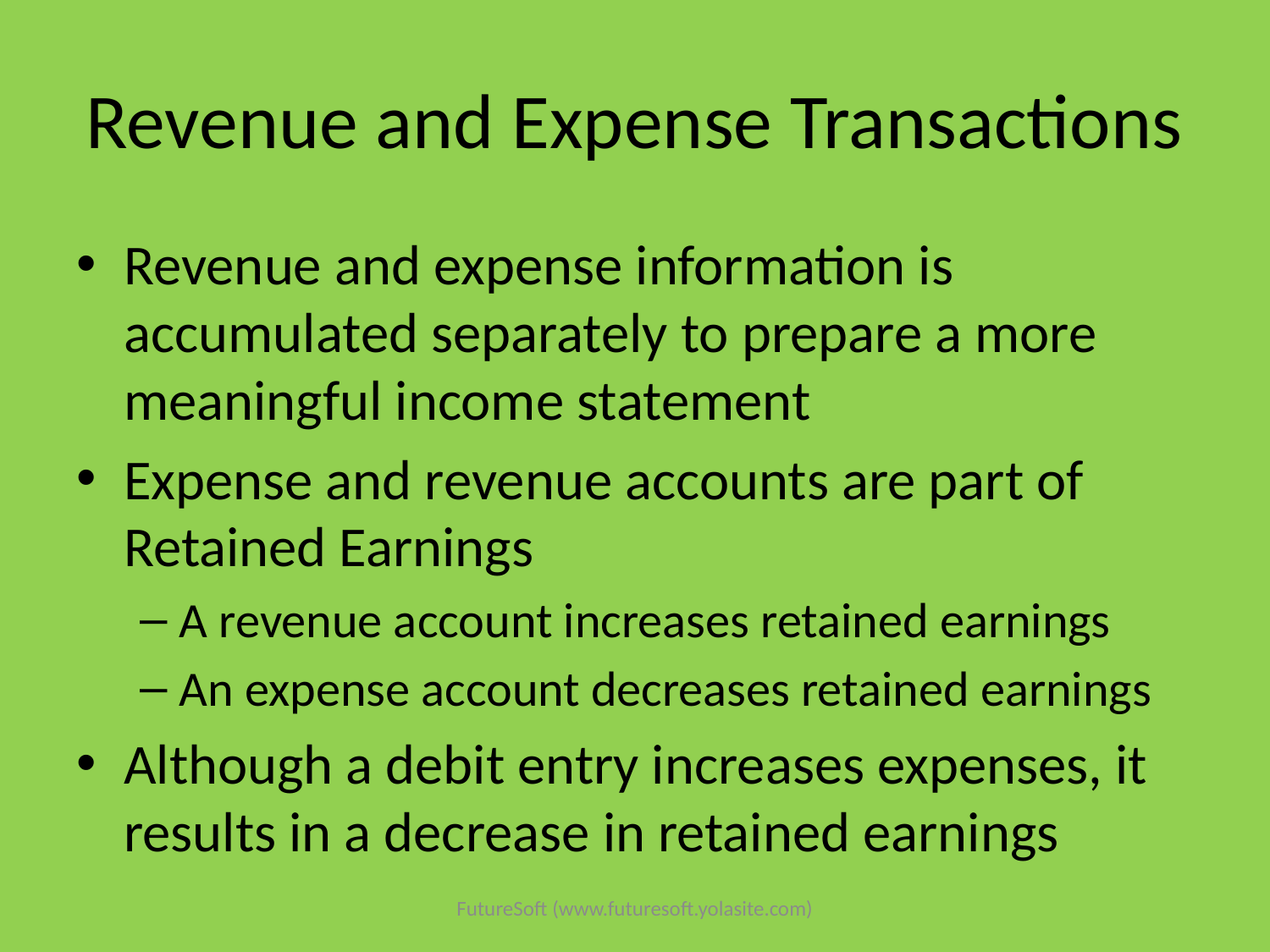

# Revenue and Expense Transactions
Revenue and expense information is accumulated separately to prepare a more meaningful income statement
Expense and revenue accounts are part of Retained Earnings
A revenue account increases retained earnings
An expense account decreases retained earnings
Although a debit entry increases expenses, it results in a decrease in retained earnings
FutureSoft (www.futuresoft.yolasite.com)